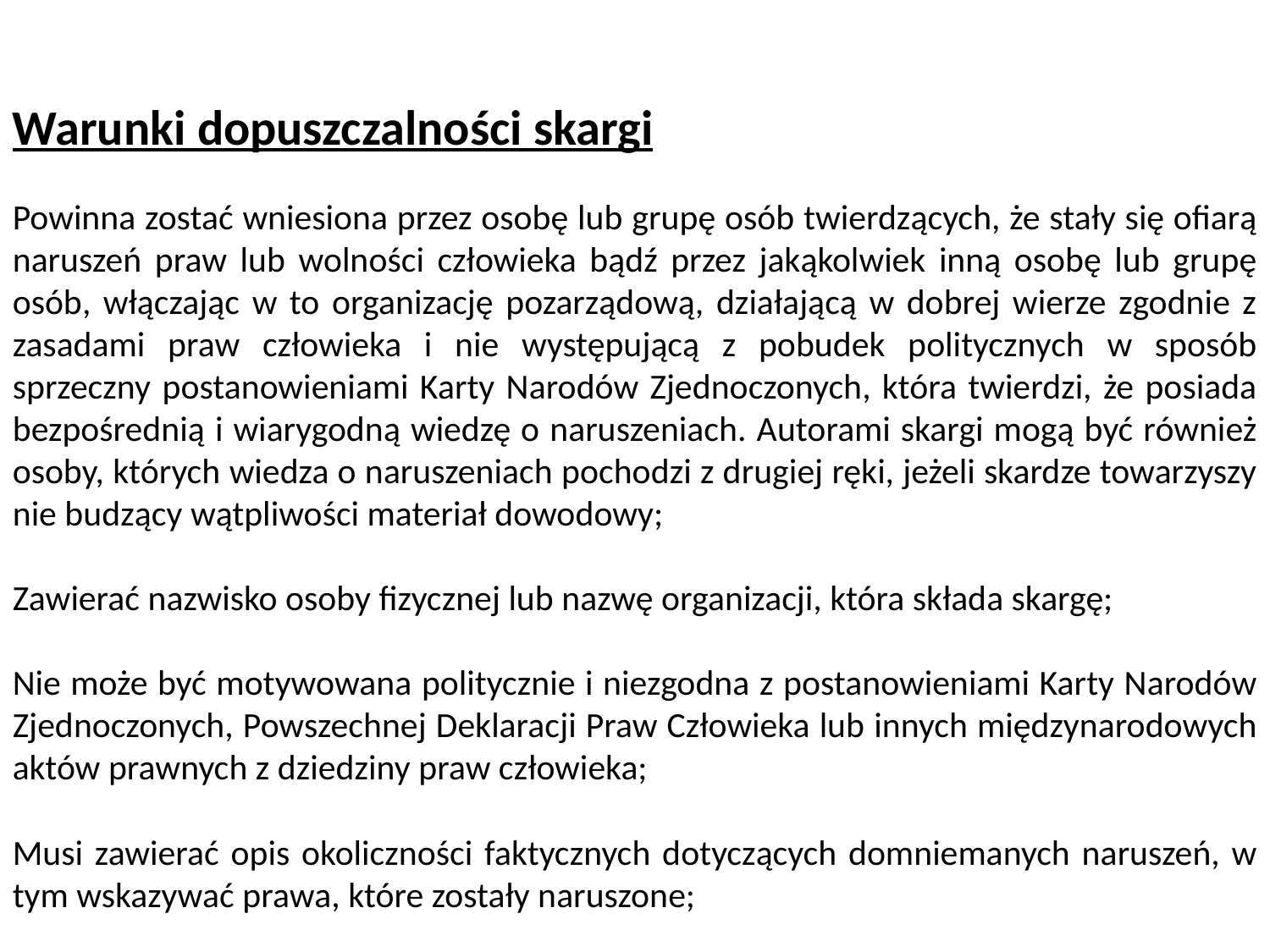

Warunki dopuszczalności skargi
Powinna zostać wniesiona przez osobę lub grupę osób twierdzących, że stały się ofiarą naruszeń praw lub wolności człowieka bądź przez jakąkolwiek inną osobę lub grupę osób, włączając w to organizację pozarządową, działającą w dobrej wierze zgodnie z zasadami praw człowieka i nie występującą z pobudek politycznych w sposób sprzeczny postanowieniami Karty Narodów Zjednoczonych, która twierdzi, że posiada bezpośrednią i wiarygodną wiedzę o naruszeniach. Autorami skargi mogą być również osoby, których wiedza o naruszeniach pochodzi z drugiej ręki, jeżeli skardze towarzyszy nie budzący wątpliwości materiał dowodowy;

Zawierać nazwisko osoby fizycznej lub nazwę organizacji, która składa skargę;

Nie może być motywowana politycznie i niezgodna z postanowieniami Karty Narodów Zjednoczonych, Powszechnej Deklaracji Praw Człowieka lub innych międzynarodowych aktów prawnych z dziedziny praw człowieka;

Musi zawierać opis okoliczności faktycznych dotyczących domniemanych naruszeń, w tym wskazywać prawa, które zostały naruszone;
#